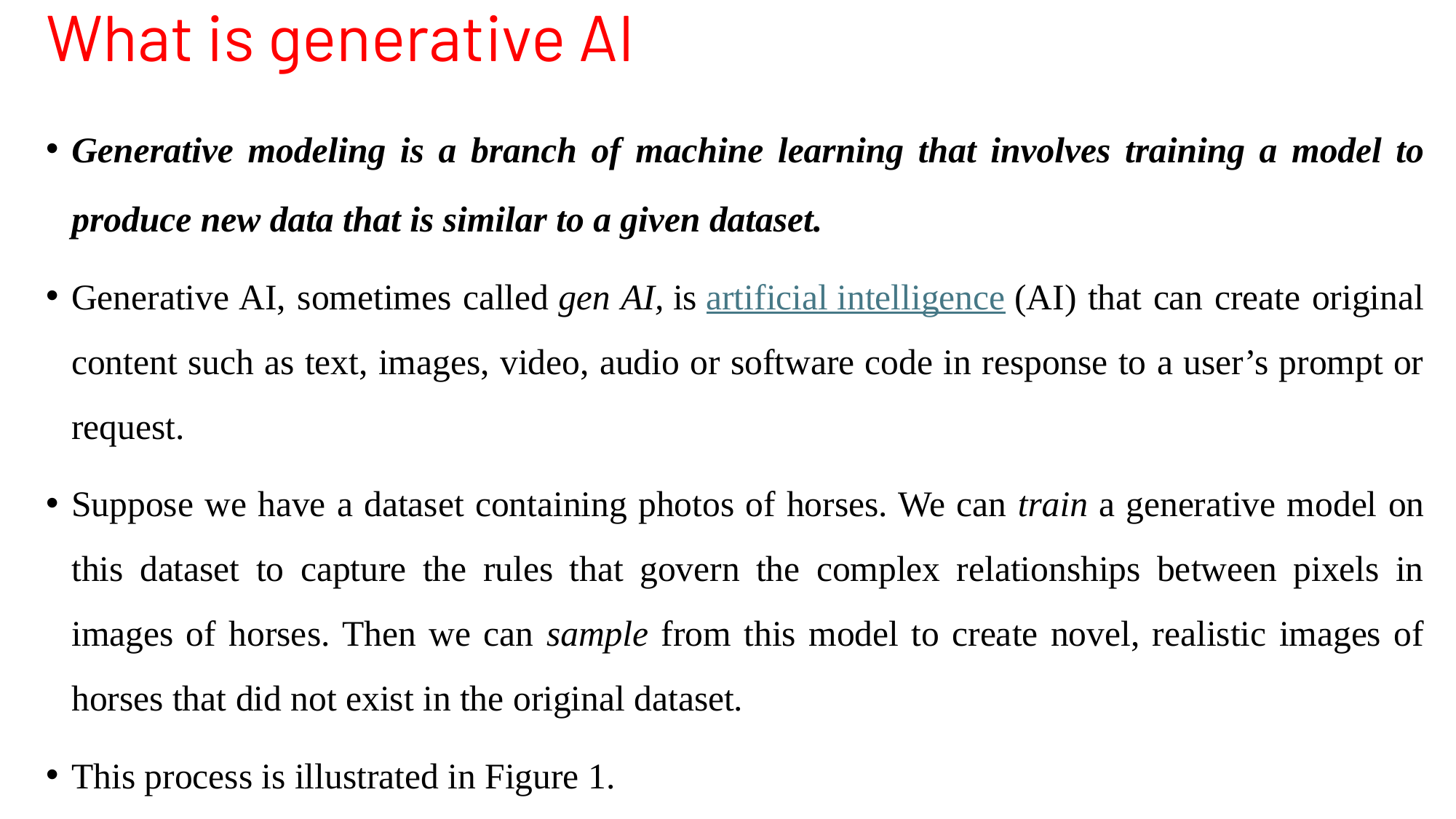

# What is generative AI
Generative modeling is a branch of machine learning that involves training a model to produce new data that is similar to a given dataset.
Generative AI, sometimes called gen AI, is artificial intelligence (AI) that can create original content such as text, images, video, audio or software code in response to a user’s prompt or request.
Suppose we have a dataset containing photos of horses. We can train a generative model on this dataset to capture the rules that govern the complex relationships between pixels in images of horses. Then we can sample from this model to create novel, realistic images of horses that did not exist in the original dataset.
This process is illustrated in Figure 1.